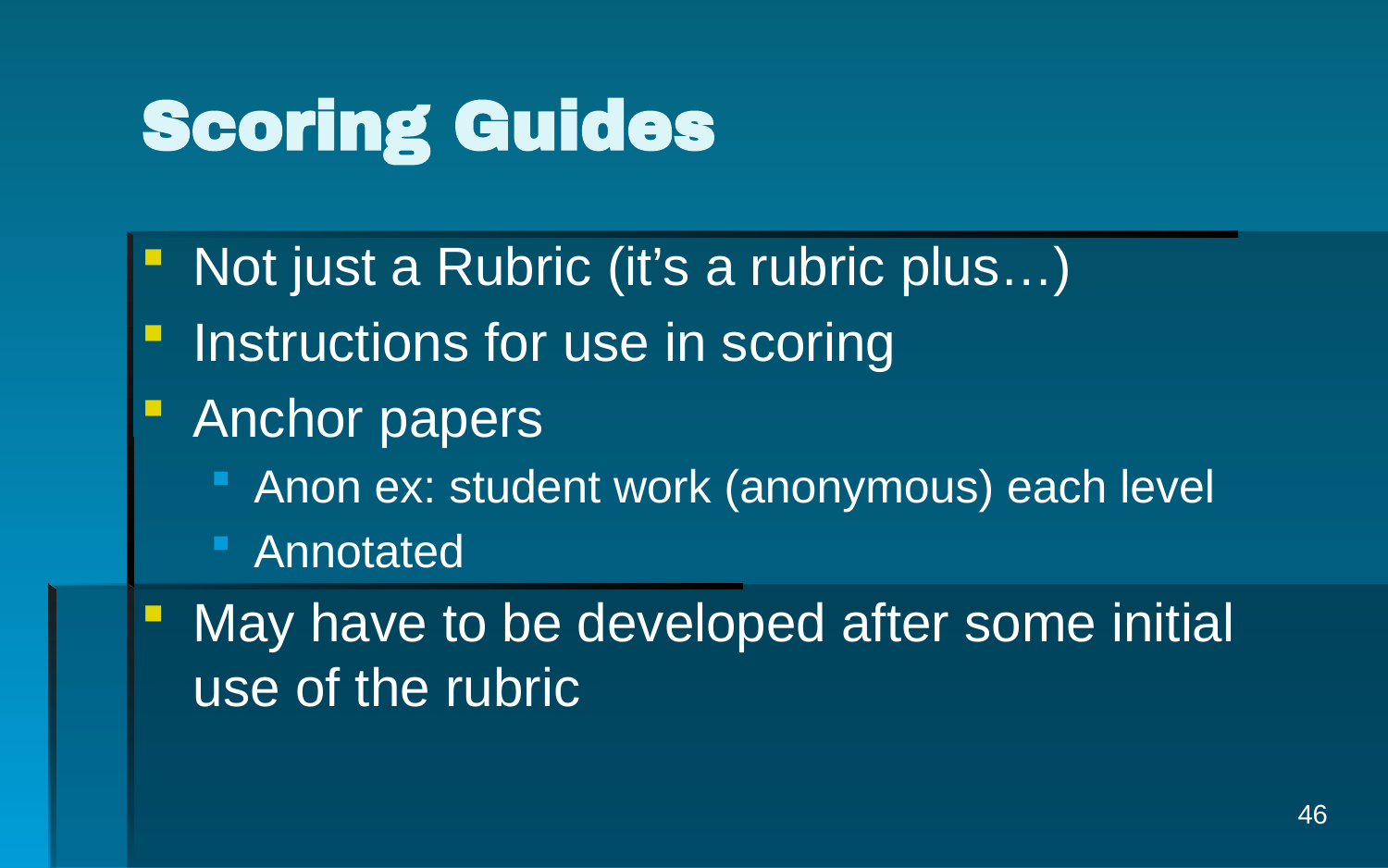

# Scoring Guides
Not just a Rubric (it’s a rubric plus…)
Instructions for use in scoring
Anchor papers
Anon ex: student work (anonymous) each level
Annotated
May have to be developed after some initial use of the rubric
46